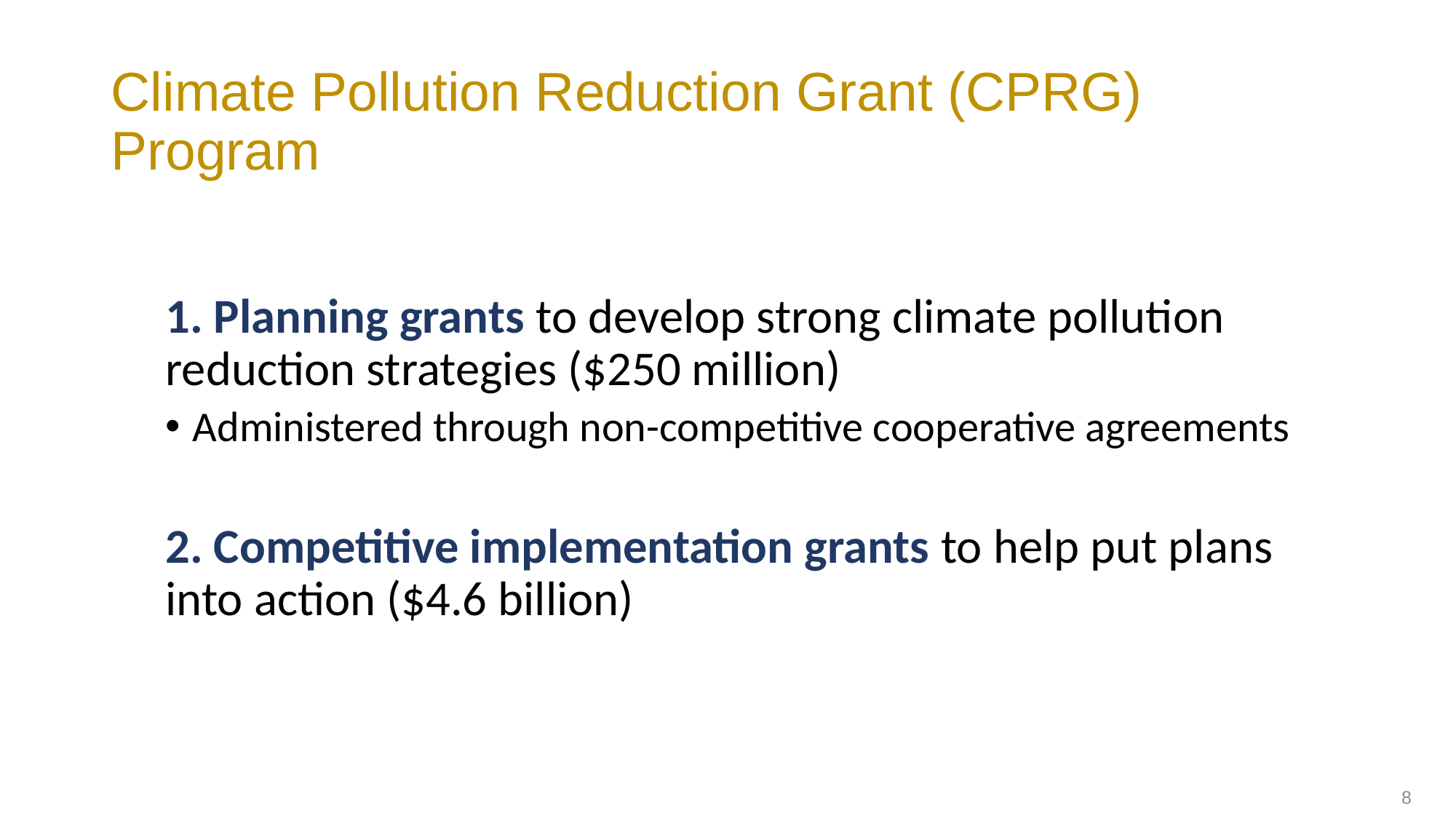

# Climate Pollution Reduction Grant (CPRG) Program

1. Planning grants to develop strong climate pollution reduction strategies ($250 million)
Administered through non-competitive cooperative agreements

2. Competitive implementation grants to help put plans into action ($4.6 billion)

8